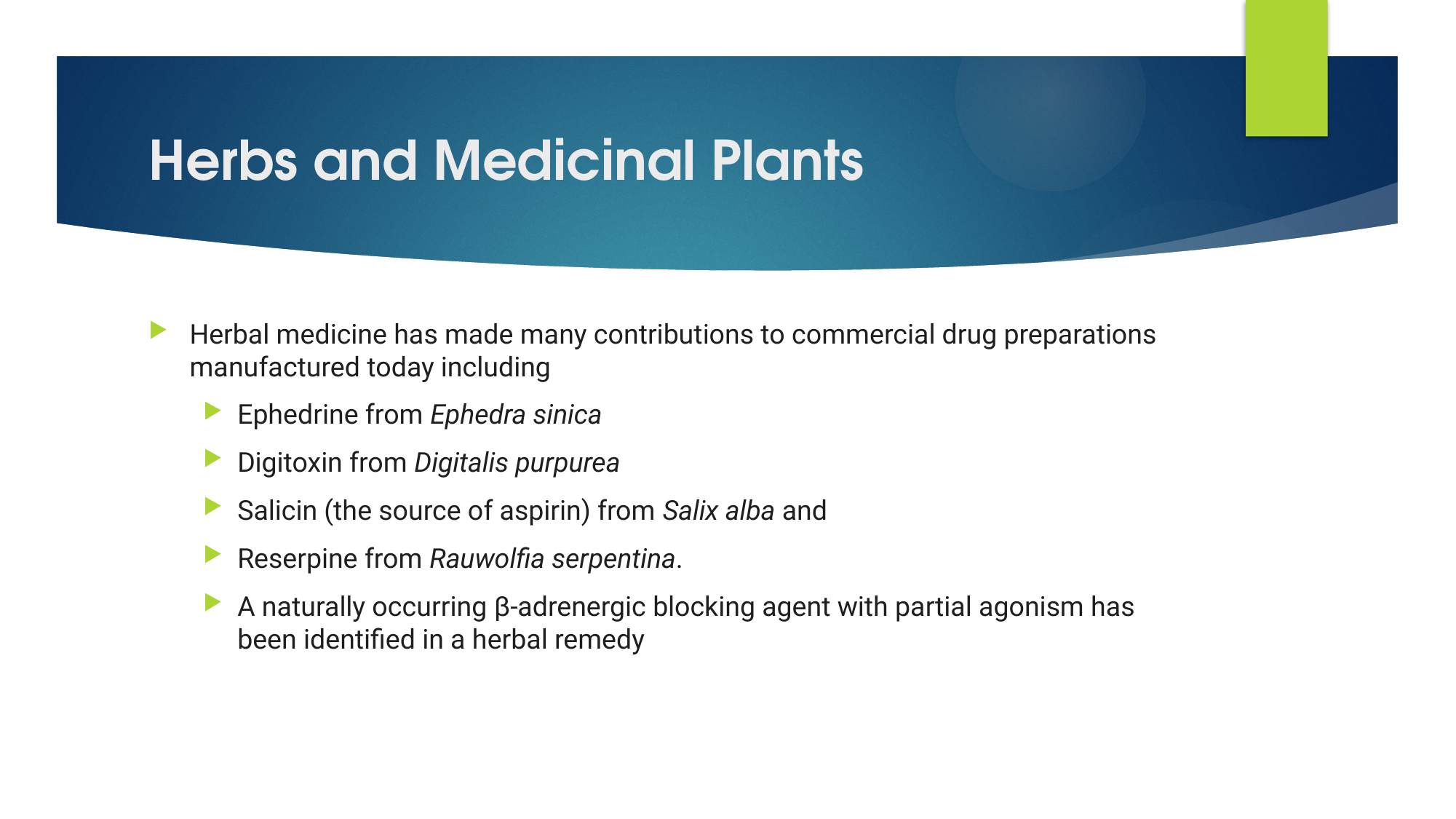

# Herbs and Medicinal Plants
Herbal medicine has made many contributions to commercial drug preparations manufactured today including
Ephedrine from Ephedra sinica
Digitoxin from Digitalis purpurea
Salicin (the source of aspirin) from Salix alba and
Reserpine from Rauwolfia serpentina.
A naturally occurring β-adrenergic blocking agent with partial agonism has been identified in a herbal remedy